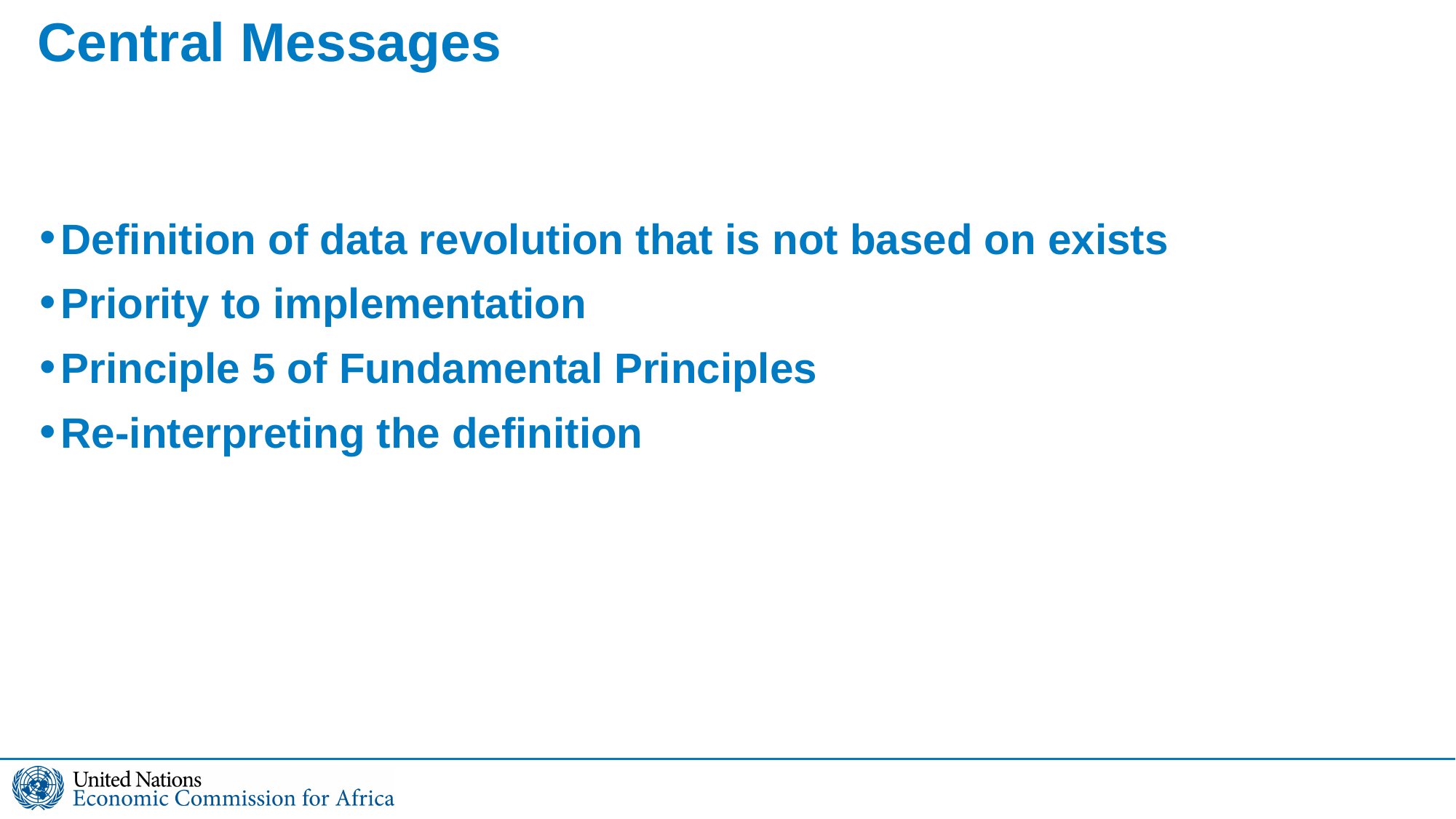

# Central Messages
Definition of data revolution that is not based on exists
Priority to implementation
Principle 5 of Fundamental Principles
Re-interpreting the definition